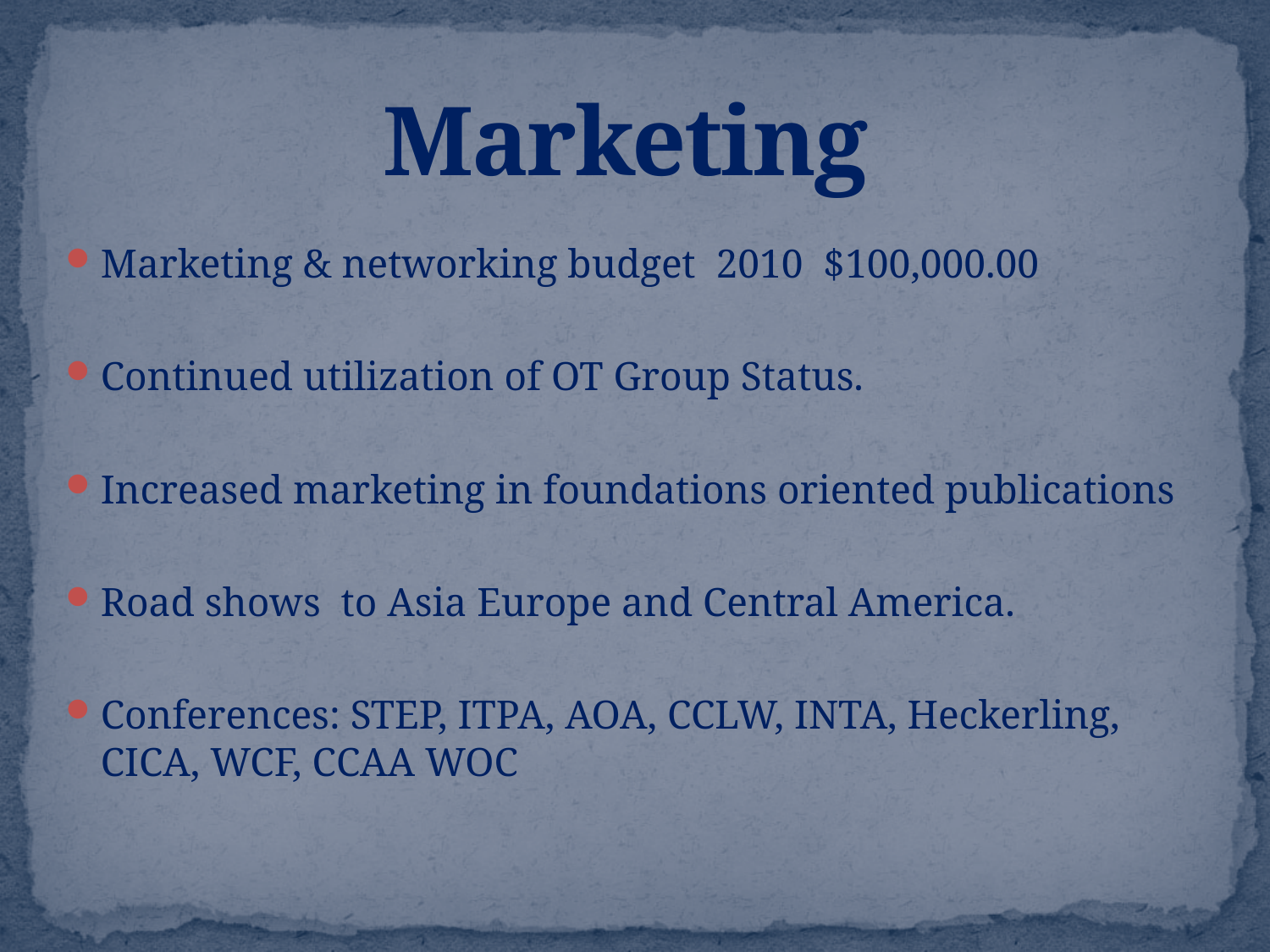

# Marketing
Marketing & networking budget  2010  $100,000.00

Continued utilization of OT Group Status.

Increased marketing in foundations oriented publications

Road shows  to Asia Europe and Central America.

Conferences: STEP, ITPA, AOA, CCLW, INTA, Heckerling, CICA, WCF, CCAA WOC